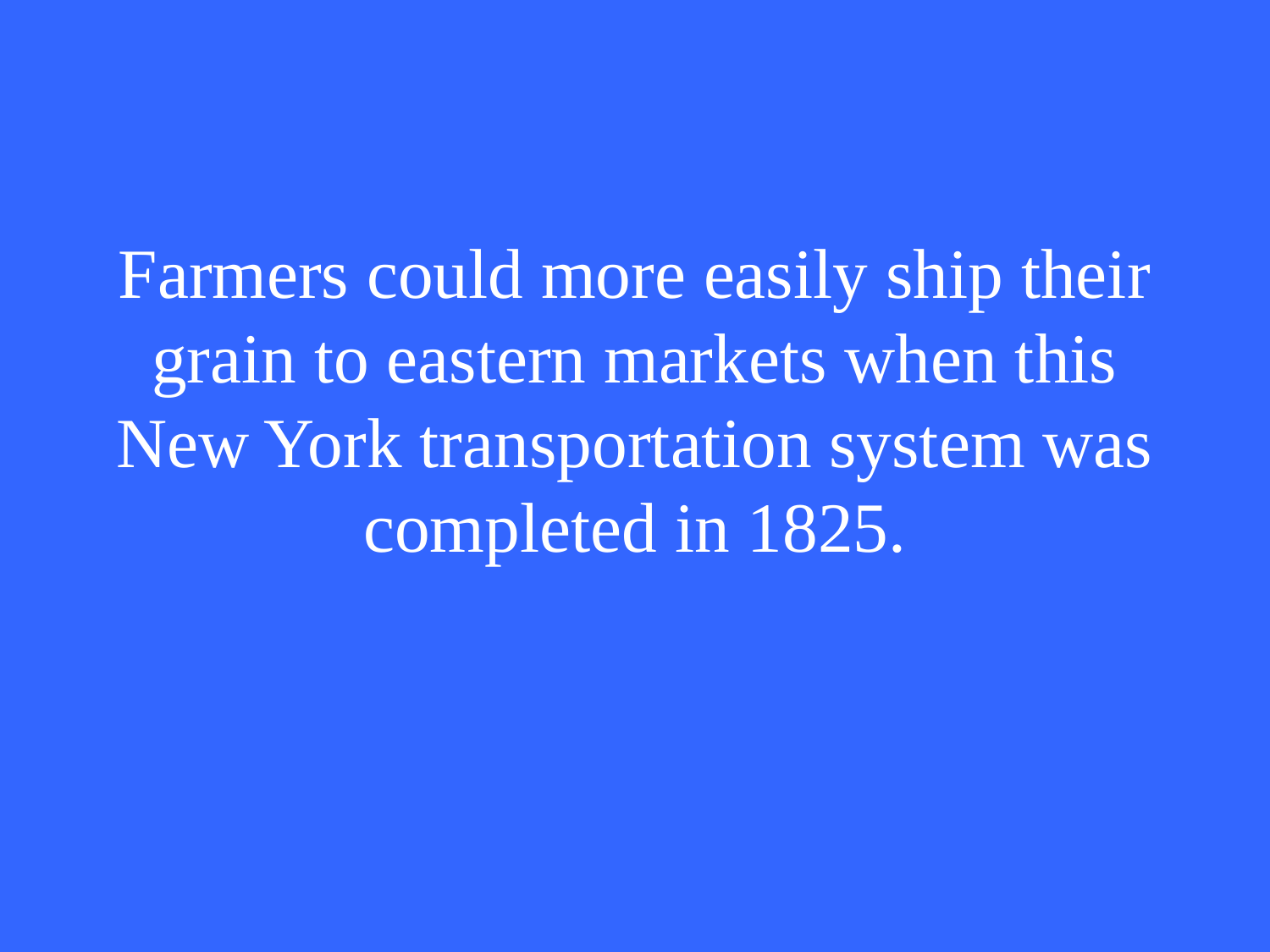

# Farmers could more easily ship their grain to eastern markets when this New York transportation system was completed in 1825.